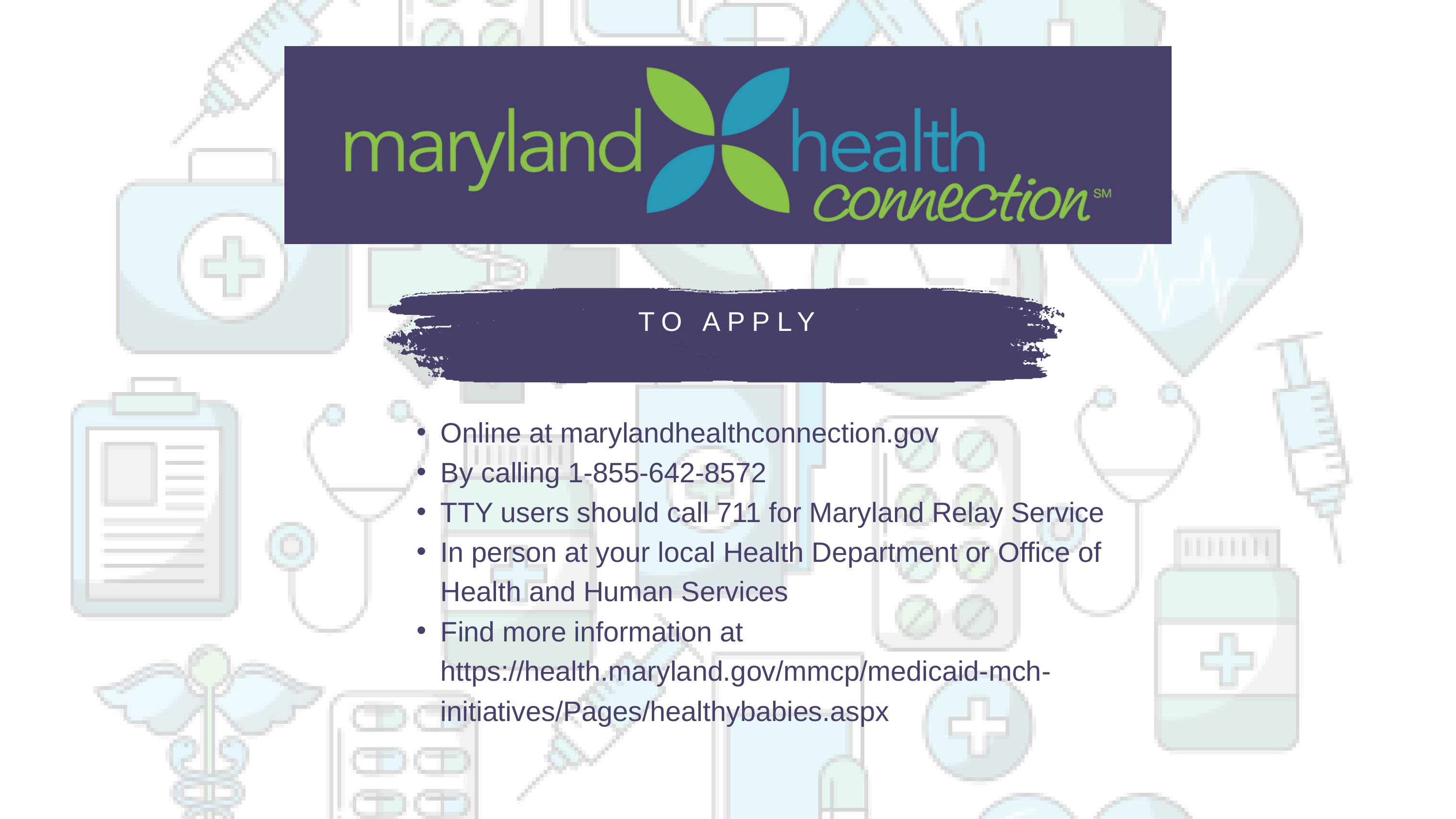

TO APPLY
Online at marylandhealthconnection.gov
By calling 1-855-642-8572
TTY users should call 711 for Maryland Relay Service
In person at your local Health Department or Office of Health and Human Services
Find more information at https://health.maryland.gov/mmcp/medicaid-mch-initiatives/Pages/healthybabies.aspx